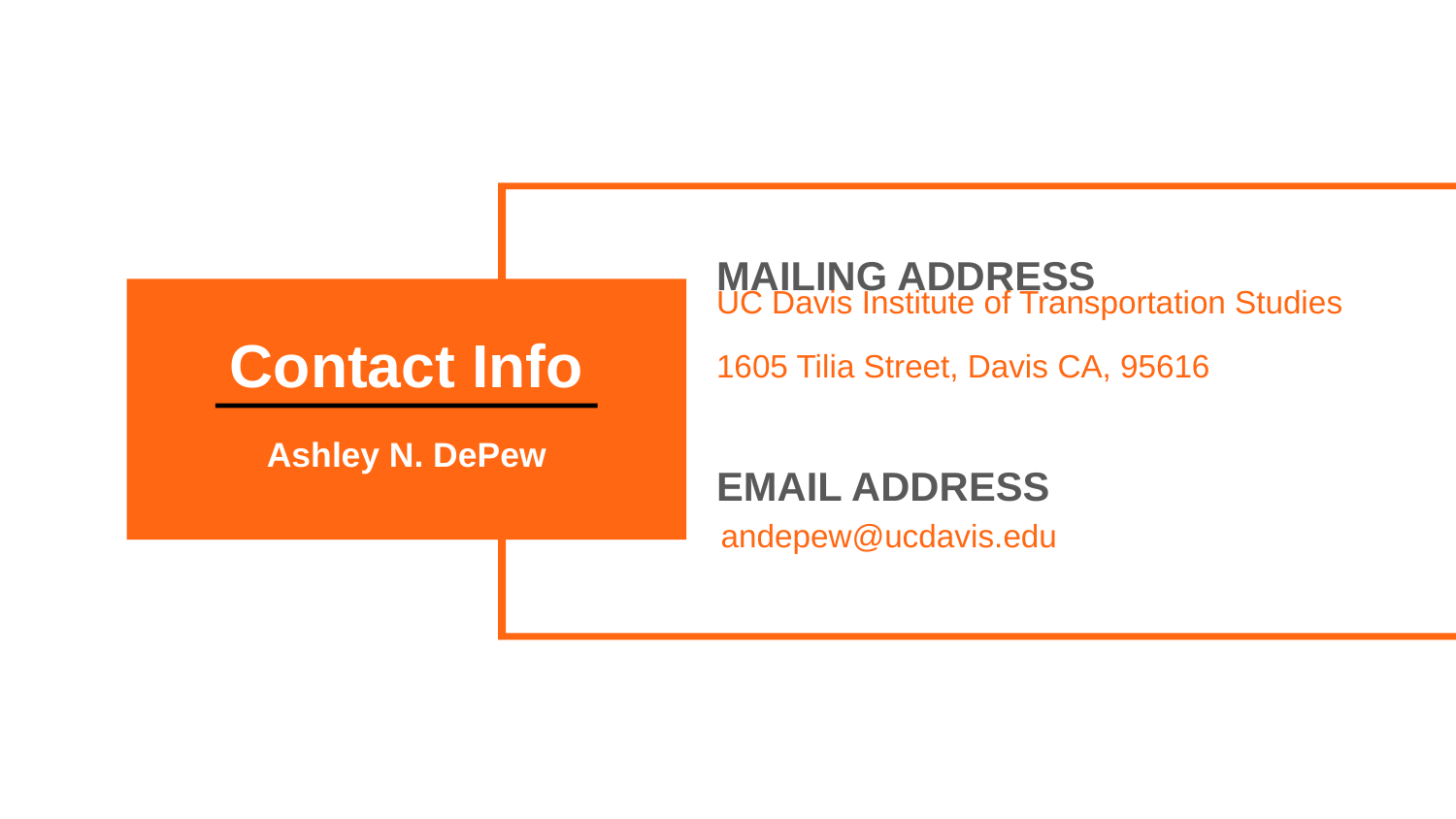

MAILING ADDRESS
UC Davis Institute of Transportation Studies
1605 Tilia Street, Davis CA, 95616
EMAIL ADDRESS
andepew@ucdavis.edu

Contact Info

Ashley N. DePew